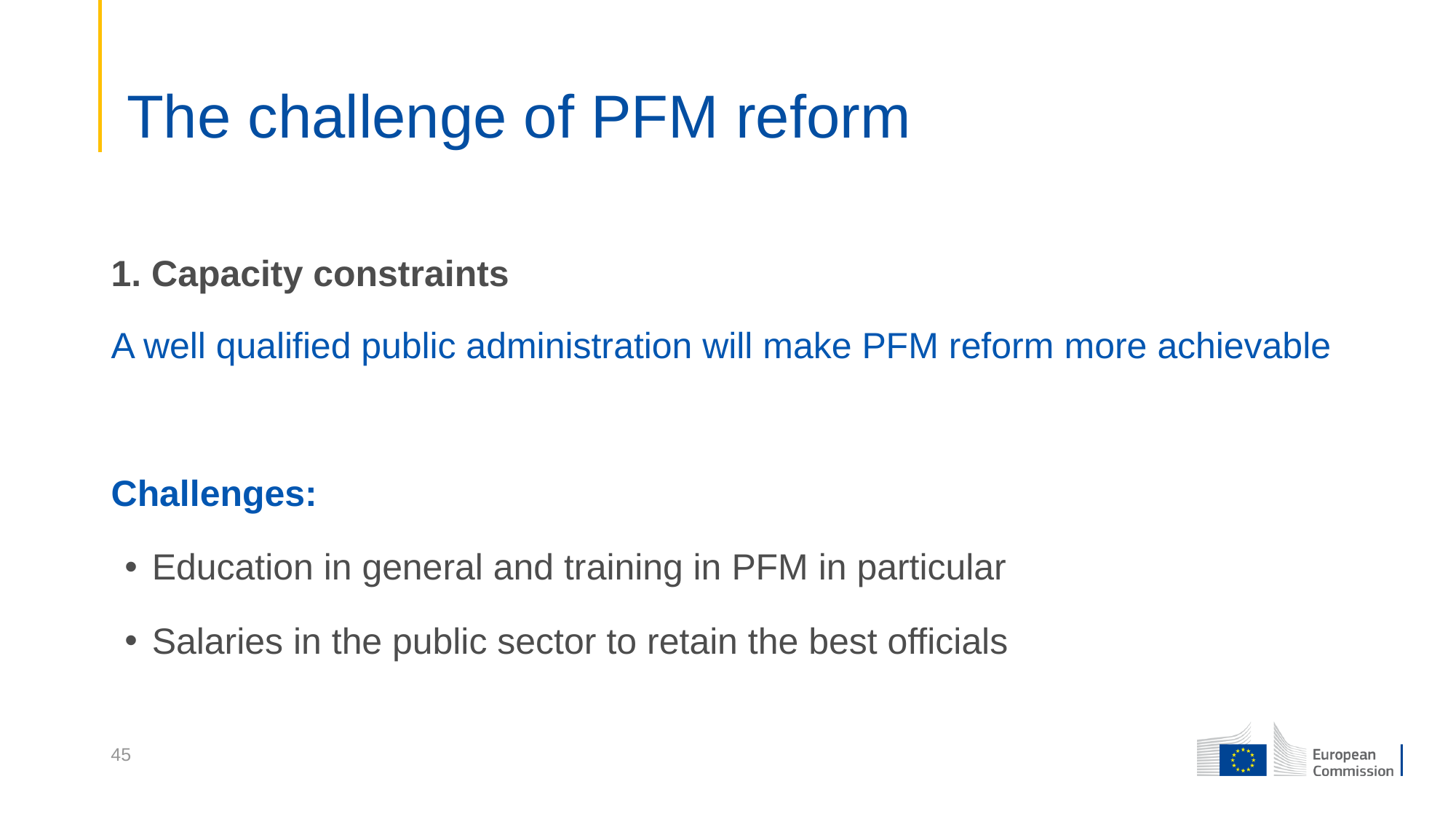

# The challenge of PFM reform
1. Capacity constraints
A well qualified public administration will make PFM reform more achievable

Challenges:
Education in general and training in PFM in particular
Salaries in the public sector to retain the best officials

45